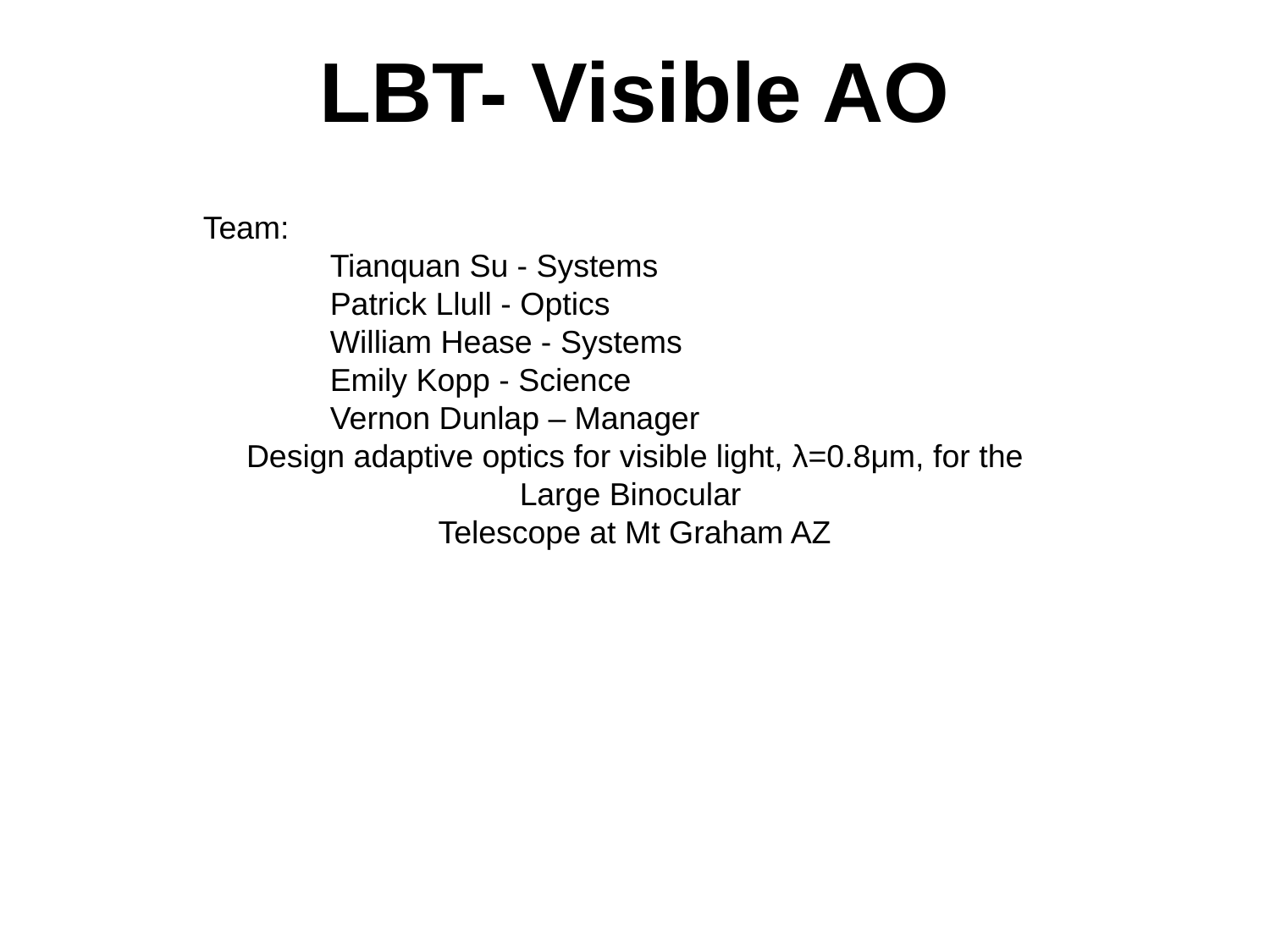

LBT- Visible AO
Team:
	Tianquan Su - Systems
	Patrick Llull - Optics
	William Hease - Systems
	Emily Kopp - Science
	Vernon Dunlap – Manager
Design adaptive optics for visible light, λ=0.8μm, for the Large Binocular
Telescope at Mt Graham AZ